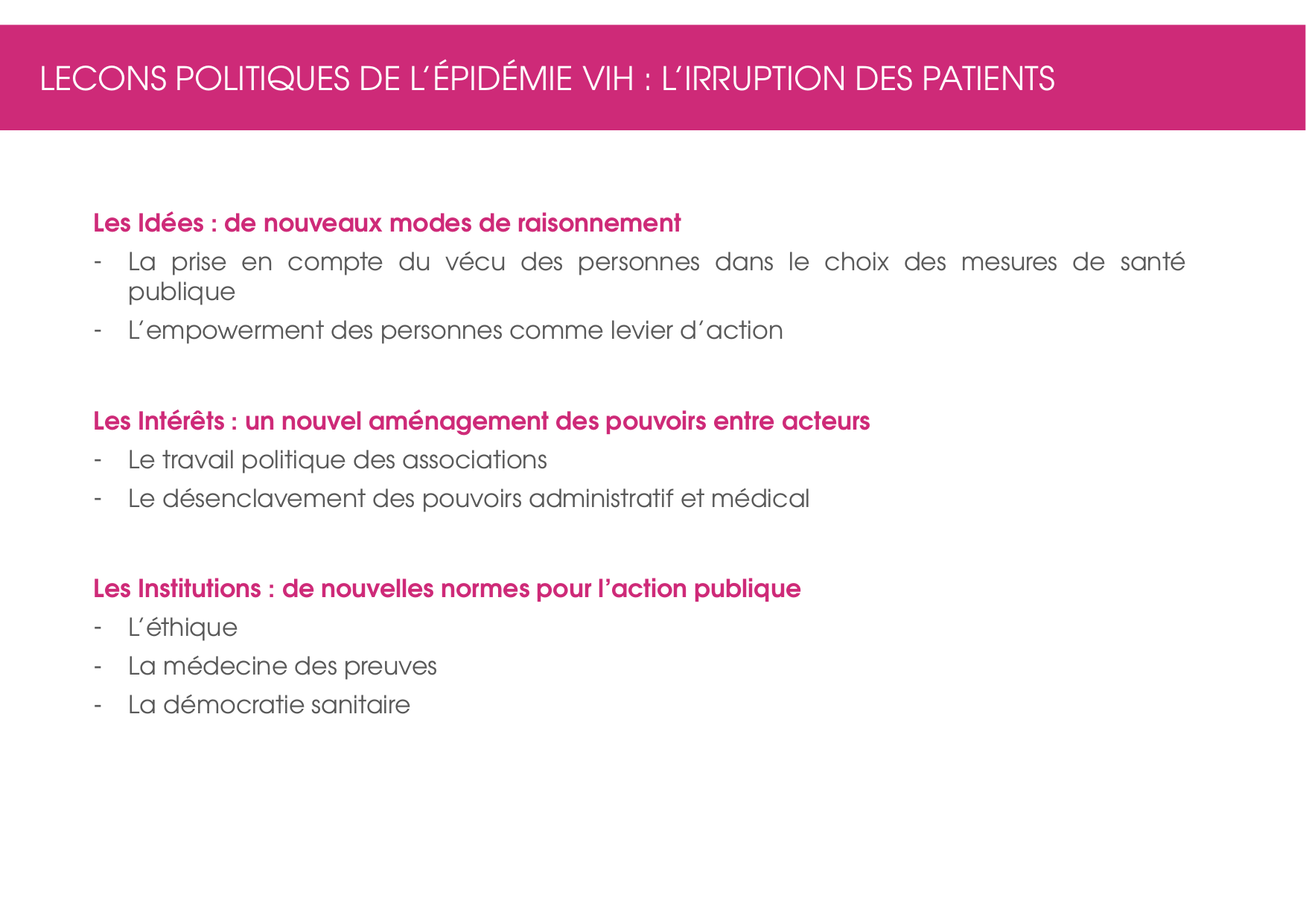

# Lecons politiques de l’épidémie VIH : L’iRruption des patients

Les Idées : de nouveaux modes de raisonnement
La prise en compte du vécu des personnes dans le choix des mesures de santé publique
L’empowerment des personnes comme levier d’action

Les Intérêts : un nouvel aménagement des pouvoirs entre acteurs
Le travail politique des associations
Le désenclavement des pouvoirs administratif et médical

Les Institutions : de nouvelles normes pour l’action publique
L’éthique
La médecine des preuves
La démocratie sanitaire